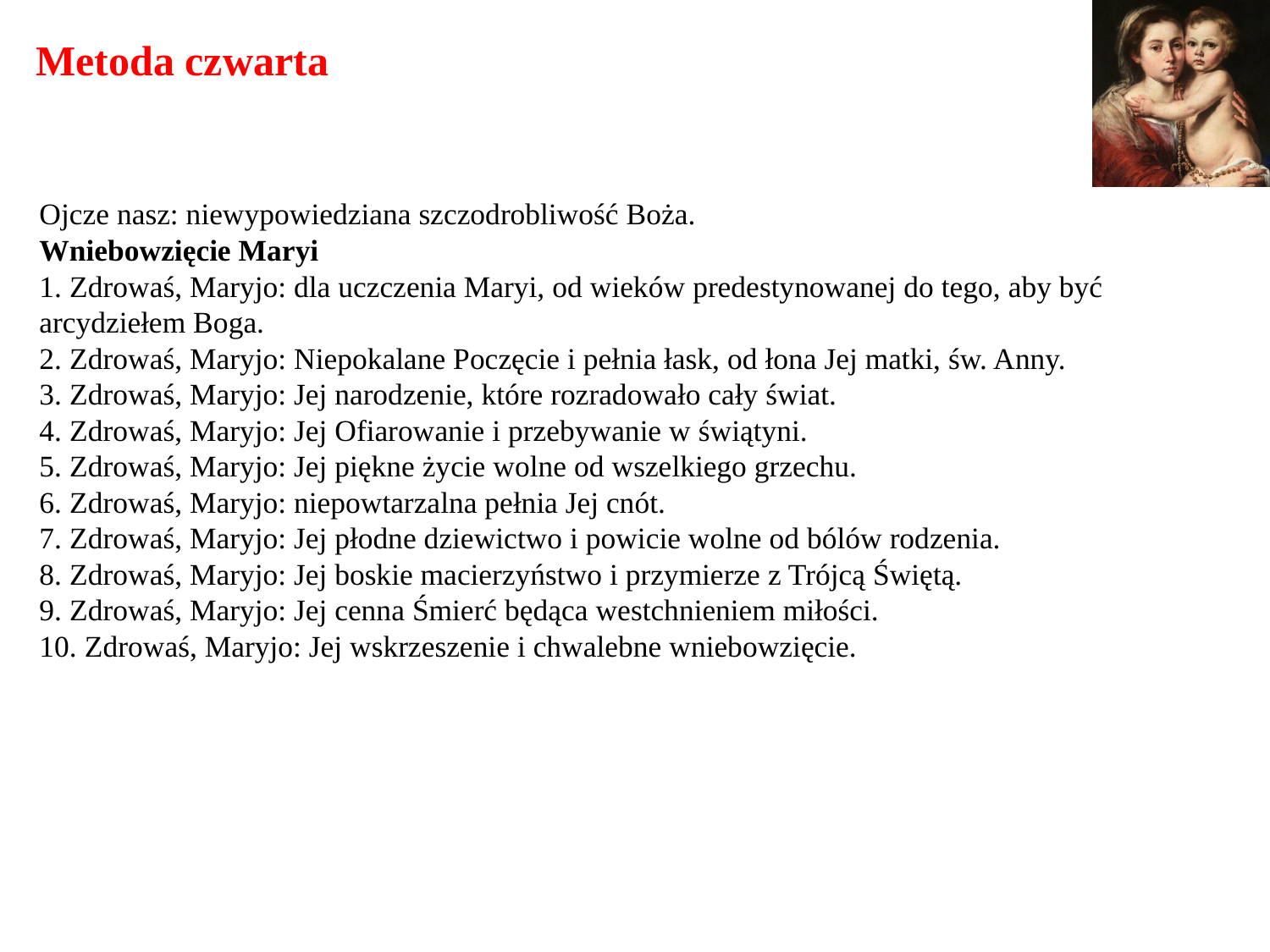

# Metoda czwarta
Ojcze nasz: niewypowiedziana szczodrobliwość Boża.
Wniebowzięcie Maryi
1. Zdrowaś, Maryjo: dla uczczenia Maryi, od wieków predestynowanej do tego, aby być arcydziełem Boga.
2. Zdrowaś, Maryjo: Niepokalane Poczęcie i pełnia łask, od łona Jej matki, św. Anny.
3. Zdrowaś, Maryjo: Jej narodzenie, które rozradowało cały świat.
4. Zdrowaś, Maryjo: Jej Ofiarowanie i przebywanie w świątyni.
5. Zdrowaś, Maryjo: Jej piękne życie wolne od wszelkiego grzechu.
6. Zdrowaś, Maryjo: niepowtarzalna pełnia Jej cnót.
7. Zdrowaś, Maryjo: Jej płodne dziewictwo i powicie wolne od bólów rodzenia.
8. Zdrowaś, Maryjo: Jej boskie macierzyństwo i przymierze z Trójcą Świętą.
9. Zdrowaś, Maryjo: Jej cenna Śmierć będąca westchnieniem miłości.
10. Zdrowaś, Maryjo: Jej wskrzeszenie i chwalebne wniebowzięcie.